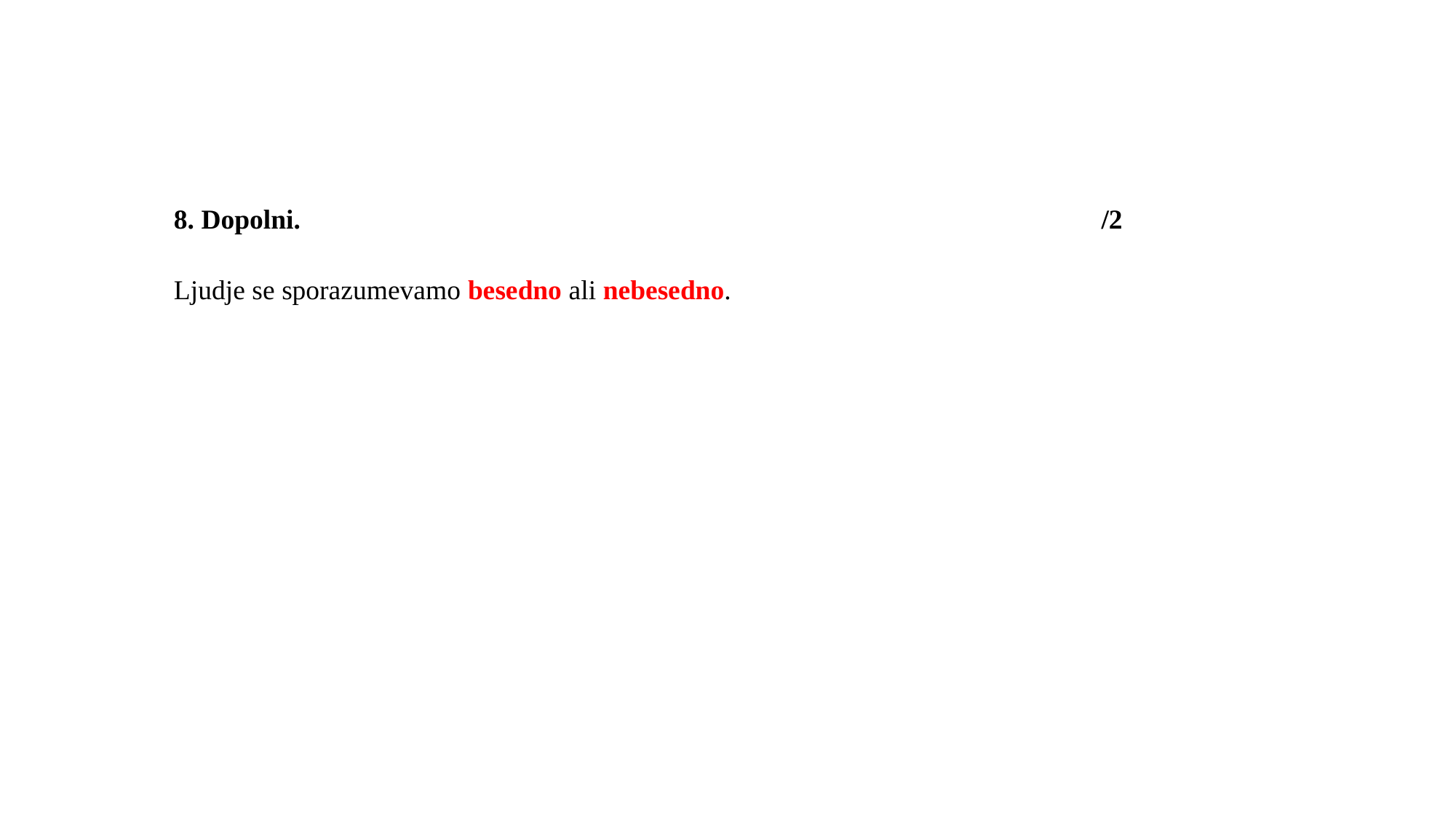

8. Dopolni.                                                                                                                    /2

Ljudje se sporazumevamo besedno ali nebesedno.